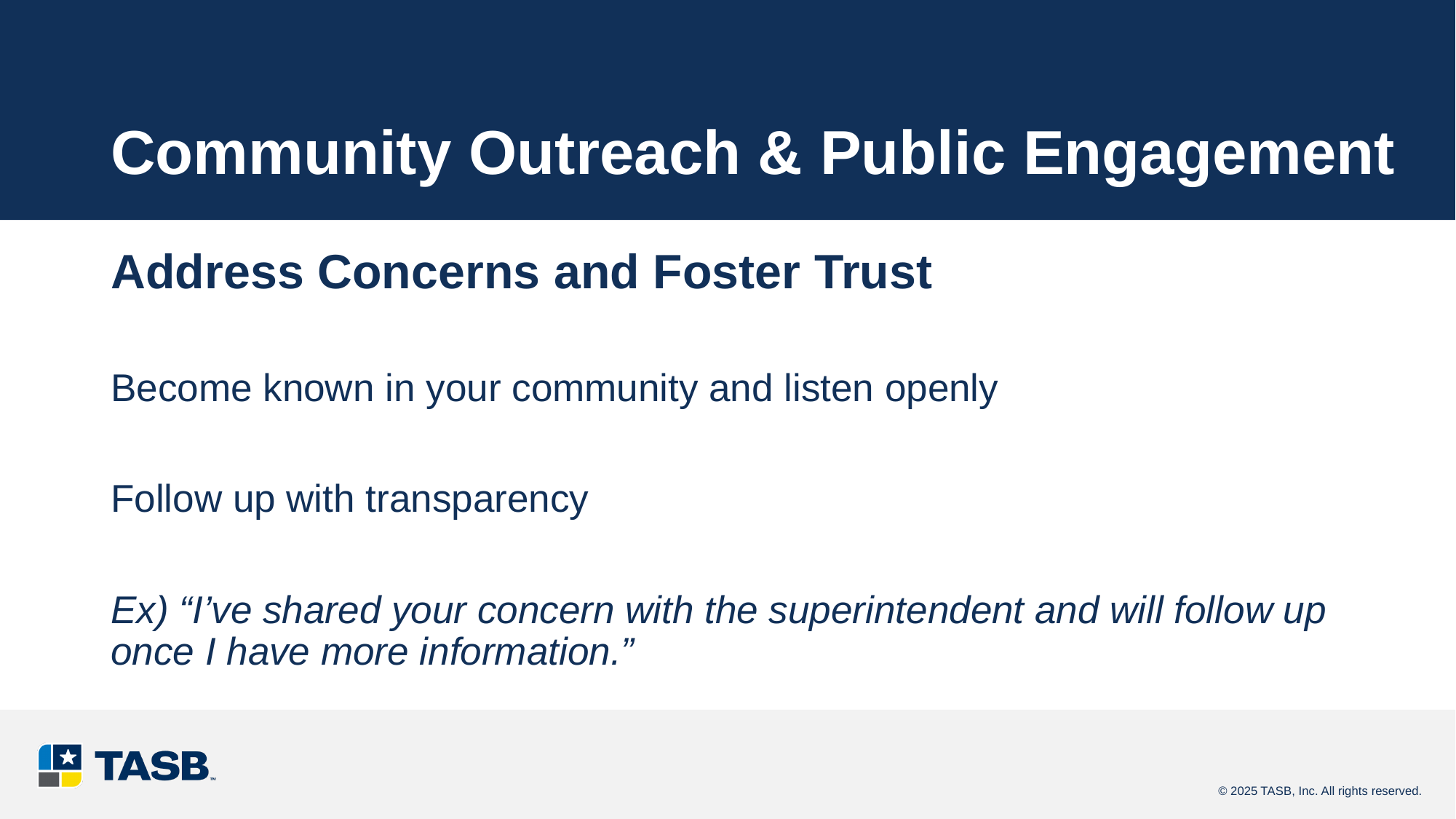

# Community Outreach & Public Engagement
Address Concerns and Foster Trust

Become known in your community and listen openly

Follow up with transparency

Ex) “I’ve shared your concern with the superintendent and will follow up once I have more information.”